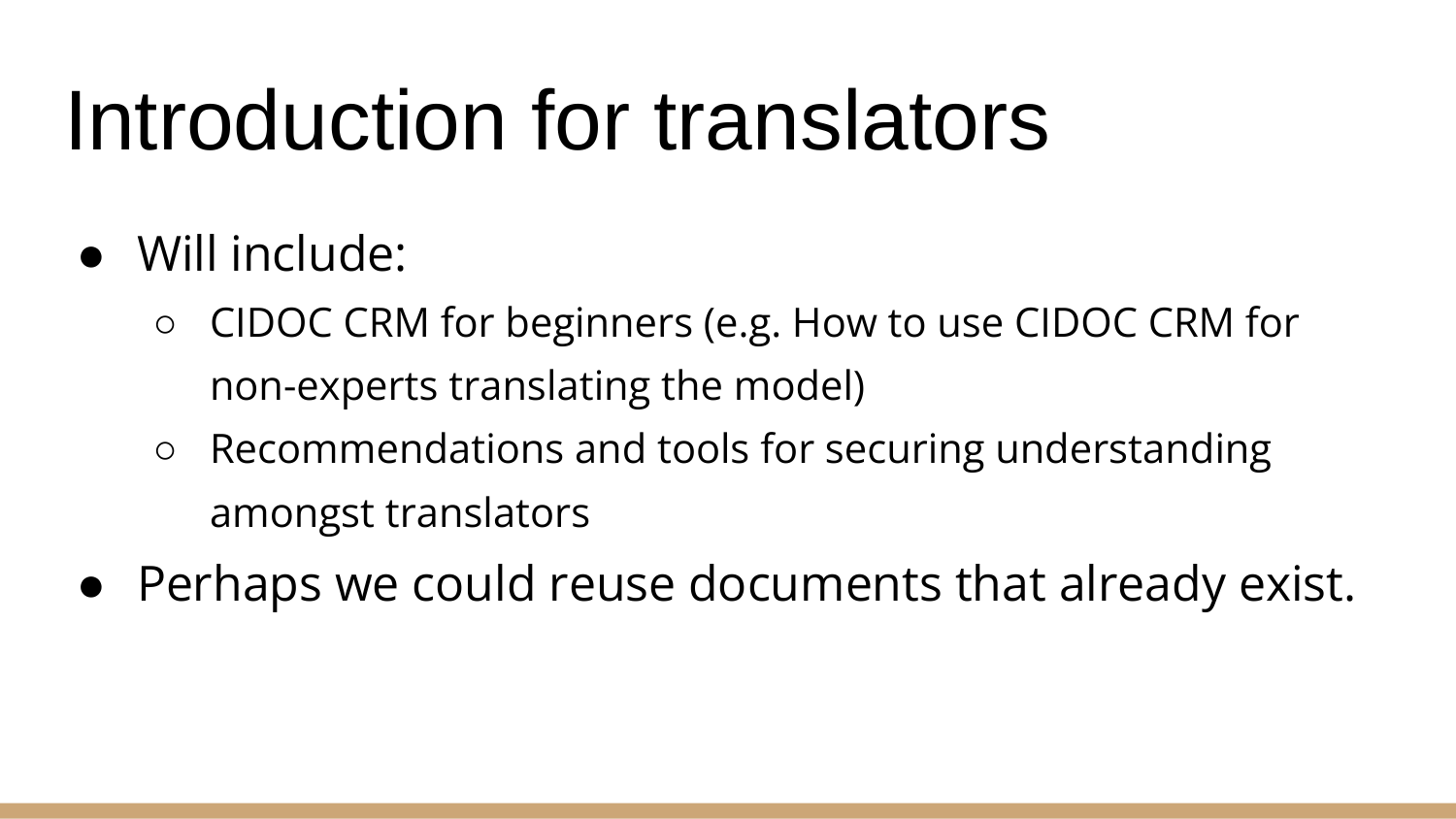

# Introduction for translators
Will include:
CIDOC CRM for beginners (e.g. How to use CIDOC CRM for non-experts translating the model)
Recommendations and tools for securing understanding amongst translators
Perhaps we could reuse documents that already exist.